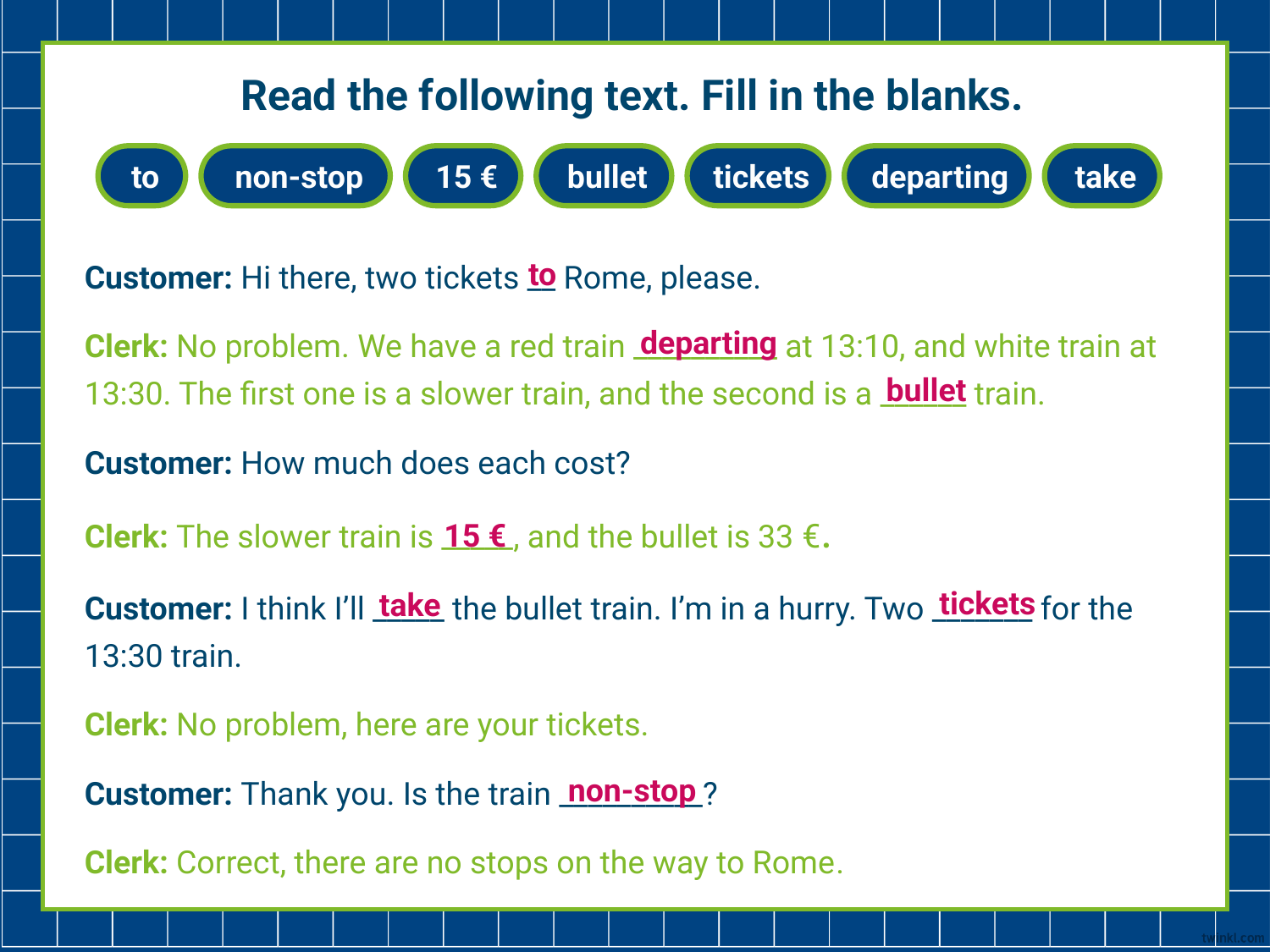

Read the following text. Fill in the blanks.
to
non-stop
15 €
bullet
tickets
departing
take
to
Customer: Hi there, two tickets __ Rome, please.
Clerk: No problem. We have a red train __________ at 13:10, and white train at 13:30. The first one is a slower train, and the second is a ______ train.
Customer: How much does each cost?
Clerk: The slower train is _____, and the bullet is 33 €.
Customer: I think I’ll _____ the bullet train. I’m in a hurry. Two _______ for the 13:30 train.
Clerk: No problem, here are your tickets.
Customer: Thank you. Is the train __________?
Clerk: Correct, there are no stops on the way to Rome.
departing
bullet
15 €
tickets
take
non-stop